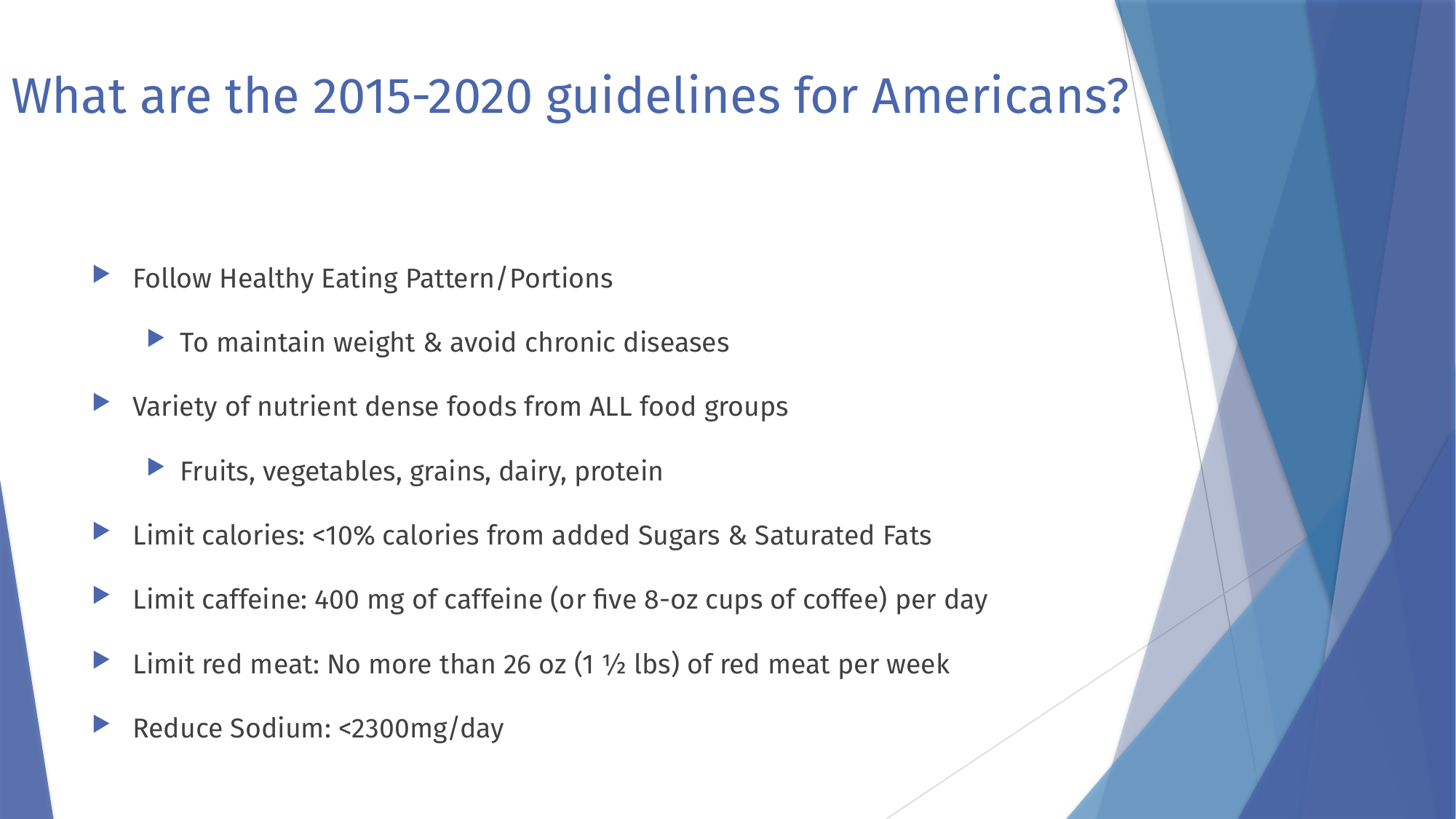

# What are the 2015-2020 guidelines for Americans?
Follow Healthy Eating Pattern/Portions
To maintain weight & avoid chronic diseases
Variety of nutrient dense foods from ALL food groups
Fruits, vegetables, grains, dairy, protein
Limit calories: <10% calories from added Sugars & Saturated Fats
Limit caffeine: 400 mg of caffeine (or five 8-oz cups of coffee) per day
Limit red meat: No more than 26 oz (1 ½ lbs) of red meat per week
Reduce Sodium: <2300mg/day